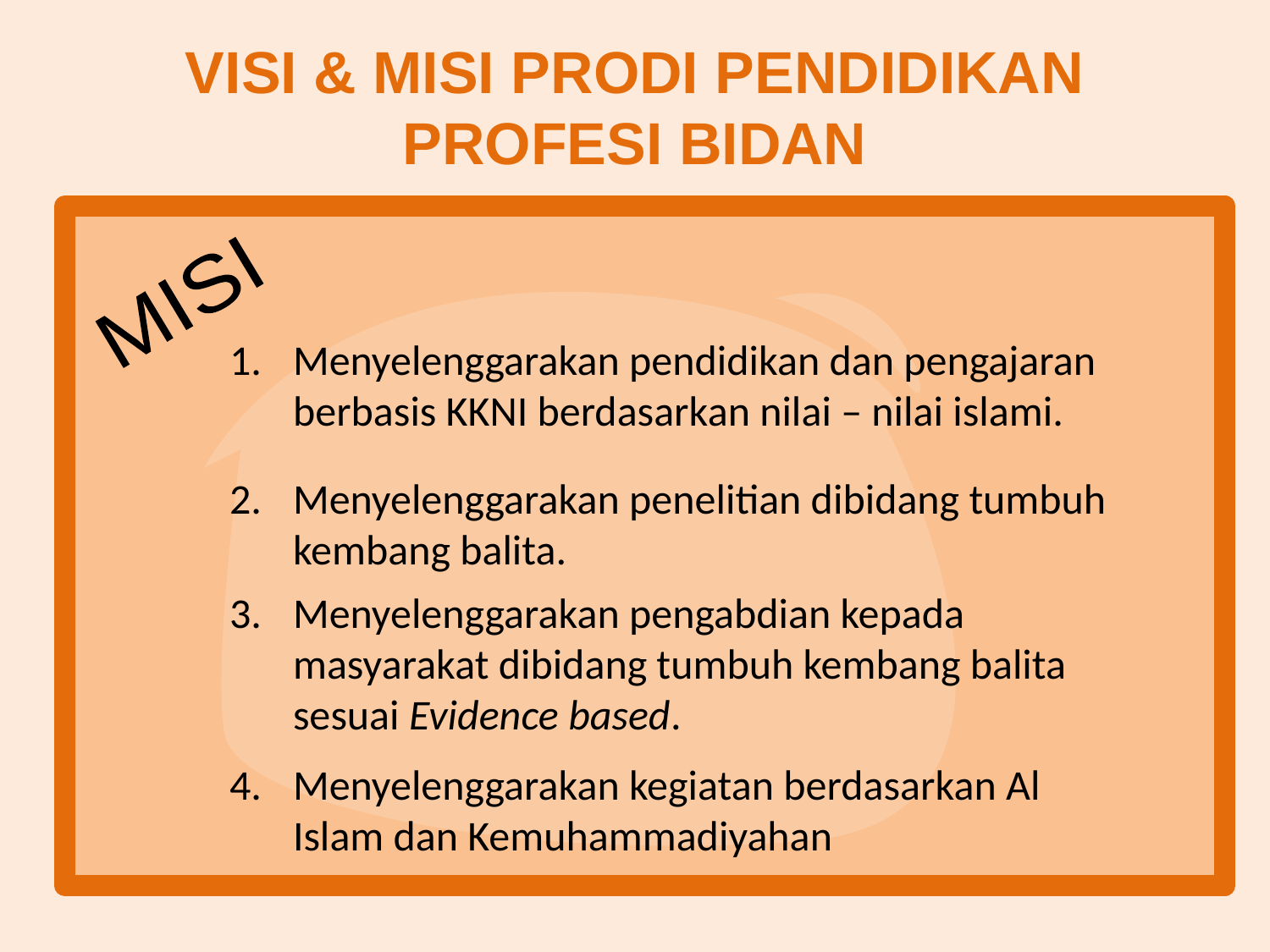

VISI & MISI PRODI PENDIDIKAN PROFESI BIDAN

MISI

Menyelenggarakan pendidikan dan pengajaran berbasis KKNI berdasarkan nilai – nilai islami.
Menyelenggarakan penelitian dibidang tumbuh kembang balita.
Menyelenggarakan pengabdian kepada masyarakat dibidang tumbuh kembang balita sesuai Evidence based.
Menyelenggarakan kegiatan berdasarkan Al Islam dan Kemuhammadiyahan